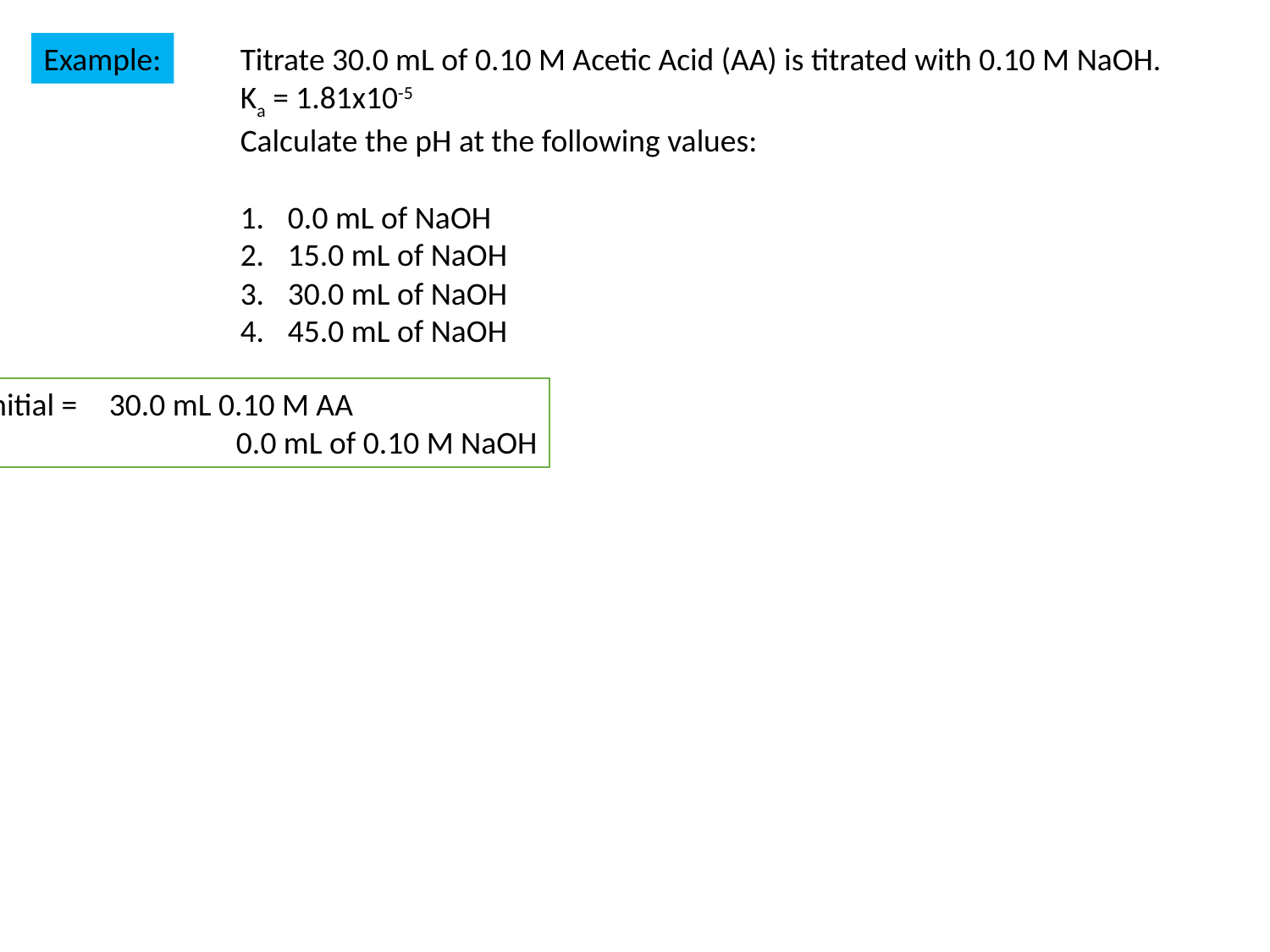

Example:
Titrate 30.0 mL of 0.10 M Acetic Acid (AA) is titrated with 0.10 M NaOH.
Ka = 1.81x10-5
Calculate the pH at the following values:

0.0 mL of NaOH
15.0 mL of NaOH
30.0 mL of NaOH
45.0 mL of NaOH
Initial = 	30.0 mL 0.10 M AA
		0.0 mL of 0.10 M NaOH